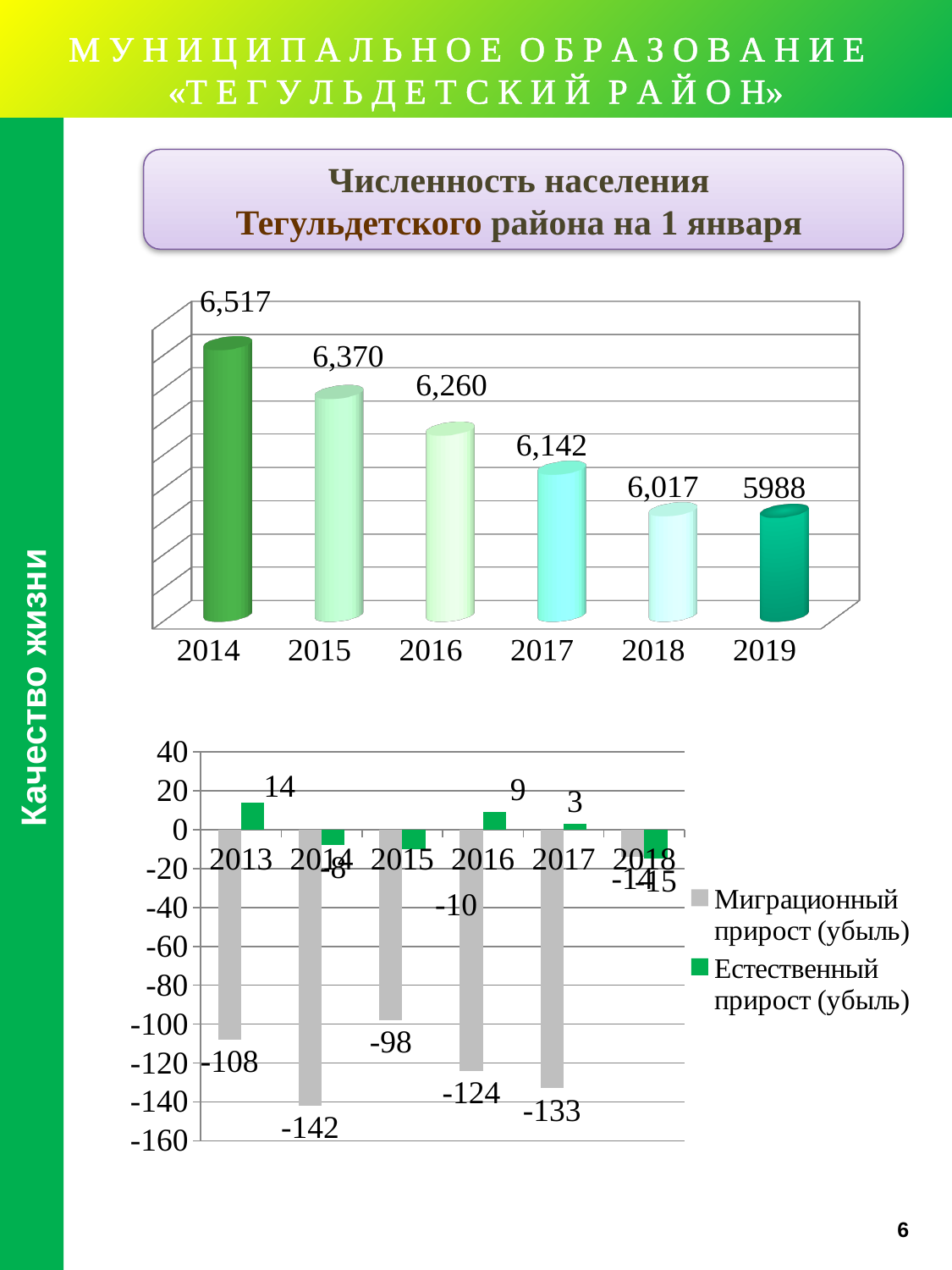

М У Н И Ц И П А Л Ь Н О Е  О Б Р А З О В А Н И Е
«Т Е Г У Л Ь Д Е Т С К И Й  Р А Й О Н»
Численность населения
Тегульдетского района на 1 января

[unsupported chart]

Качество жизни

### Chart

| Category | Миграционный прирост (убыль) | Естественный прирост (убыль) |
|---|---|---|
| 2013 | -108.0 | 14.0 |
| 2014 | -142.0 | -8.0 |
| 2015 | -98.0 | -10.0 |
| 2016 | -124.0 | 9.0 |
| 2017 | -133.0 | 3.0 |
| 2018 | -14.0 | -15.0 |
6